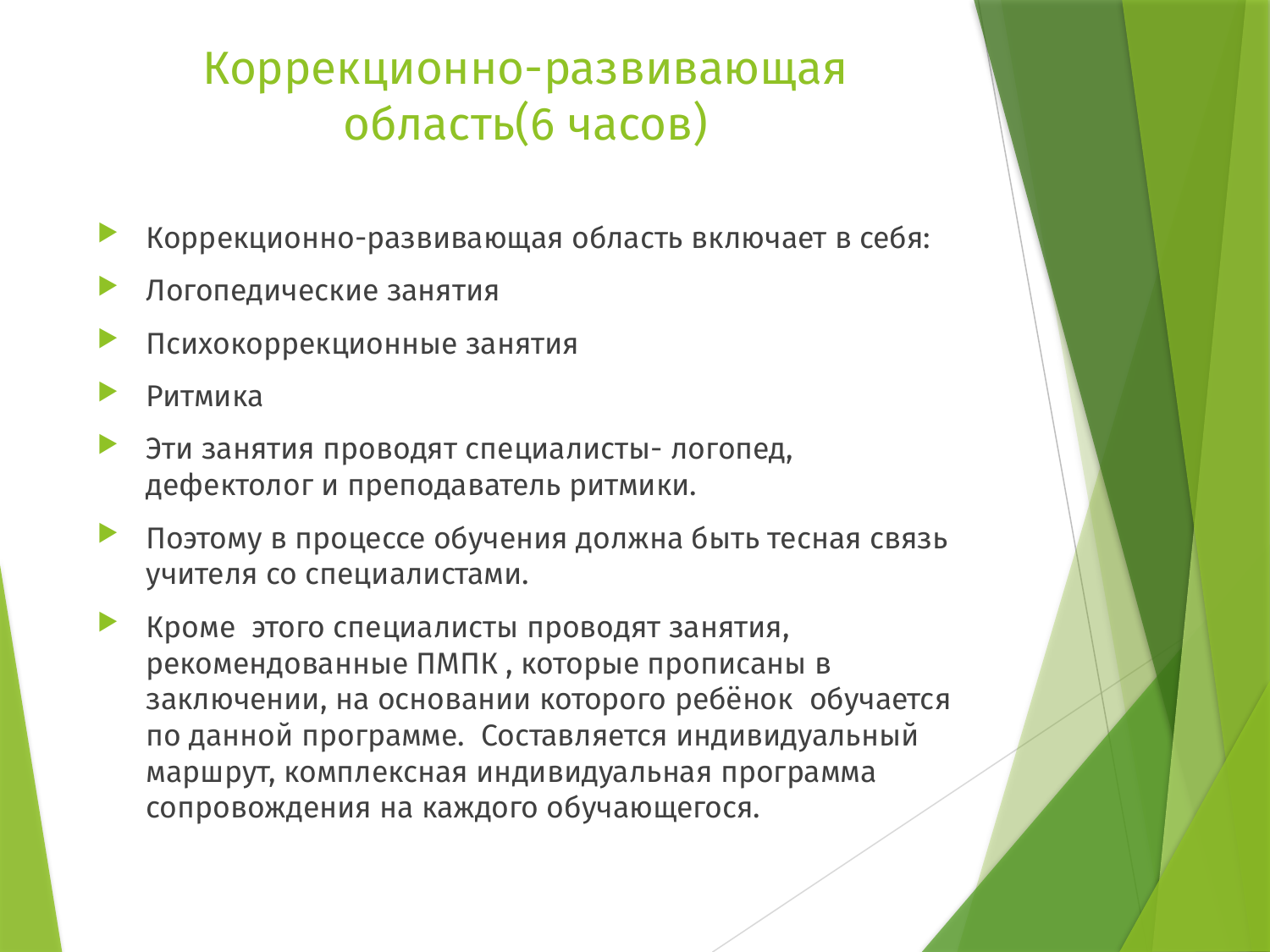

# Коррекционно-развивающая область(6 часов)
Коррекционно-развивающая область включает в себя:
Логопедические занятия
Психокоррекционные занятия
Ритмика
Эти занятия проводят специалисты- логопед, дефектолог и преподаватель ритмики.
Поэтому в процессе обучения должна быть тесная связь учителя со специалистами.
Кроме  этого специалисты проводят занятия, рекомендованные ПМПК , которые прописаны в заключении, на основании которого ребёнок  обучается по данной программе.  Составляется индивидуальный маршрут, комплексная индивидуальная программа сопровождения на каждого обучающегося.